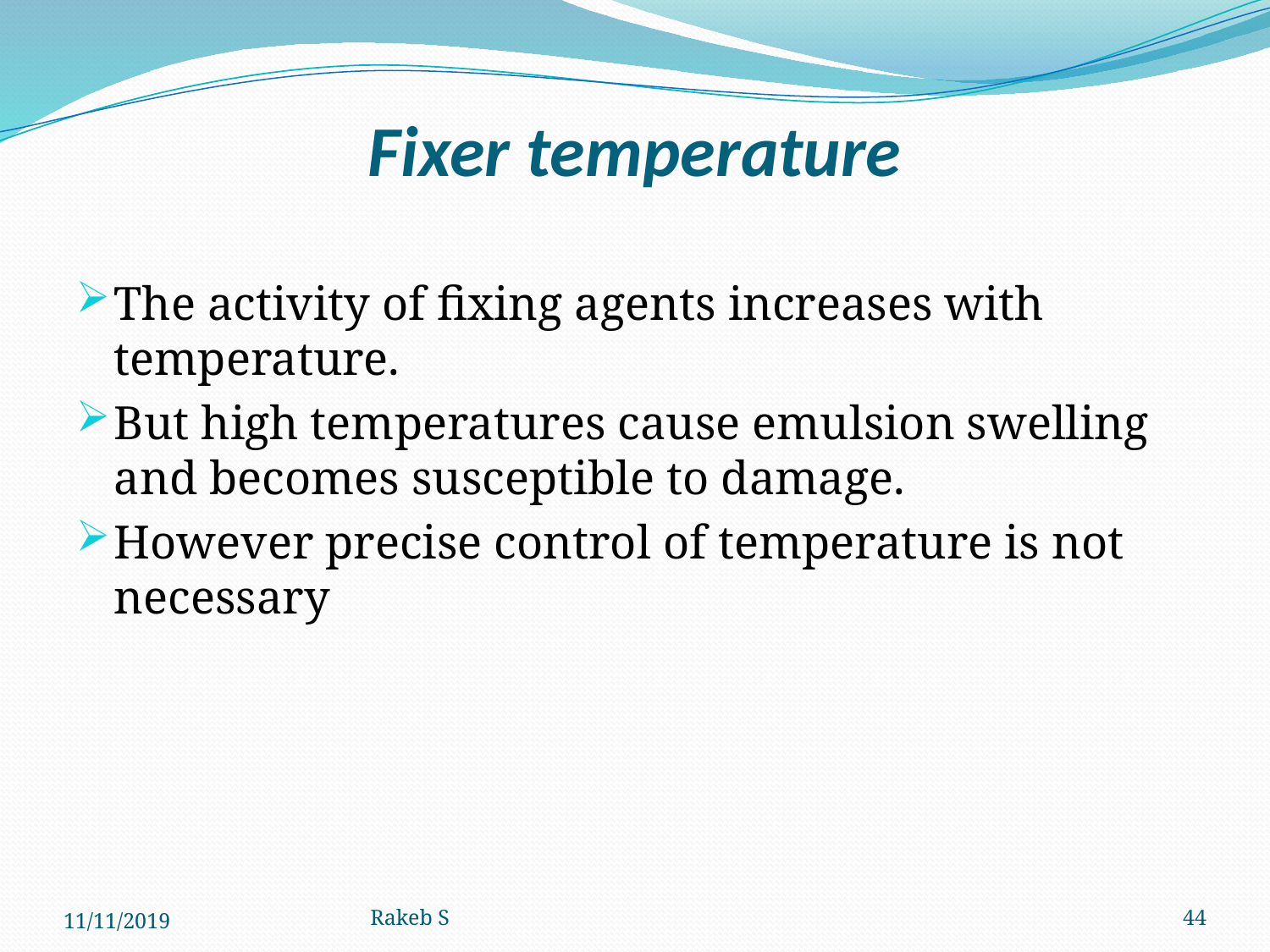

# Fixer temperature
The activity of fixing agents increases with temperature.
But high temperatures cause emulsion swelling and becomes susceptible to damage.
However precise control of temperature is not necessary

11/11/2019
Rakeb S
44